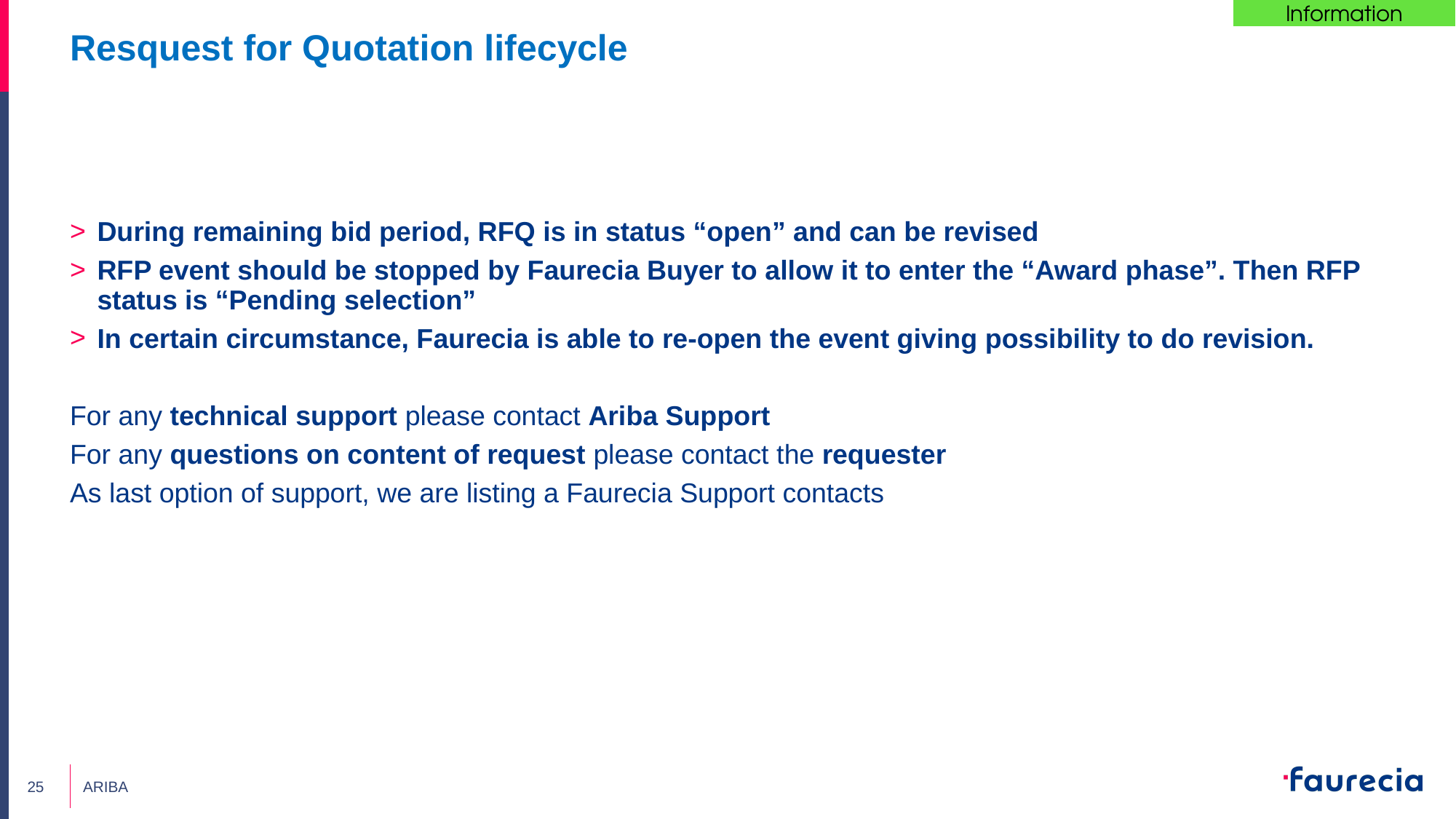

# Resquest for Quotation lifecycle
Information
During remaining bid period, RFQ is in status “open” and can be revised
RFP event should be stopped by Faurecia Buyer to allow it to enter the “Award phase”. Then RFP status is “Pending selection”
In certain circumstance, Faurecia is able to re-open the event giving possibility to do revision.

For any technical support please contact Ariba Support
For any questions on content of request please contact the requester
As last option of support, we are listing a Faurecia Support contacts

25